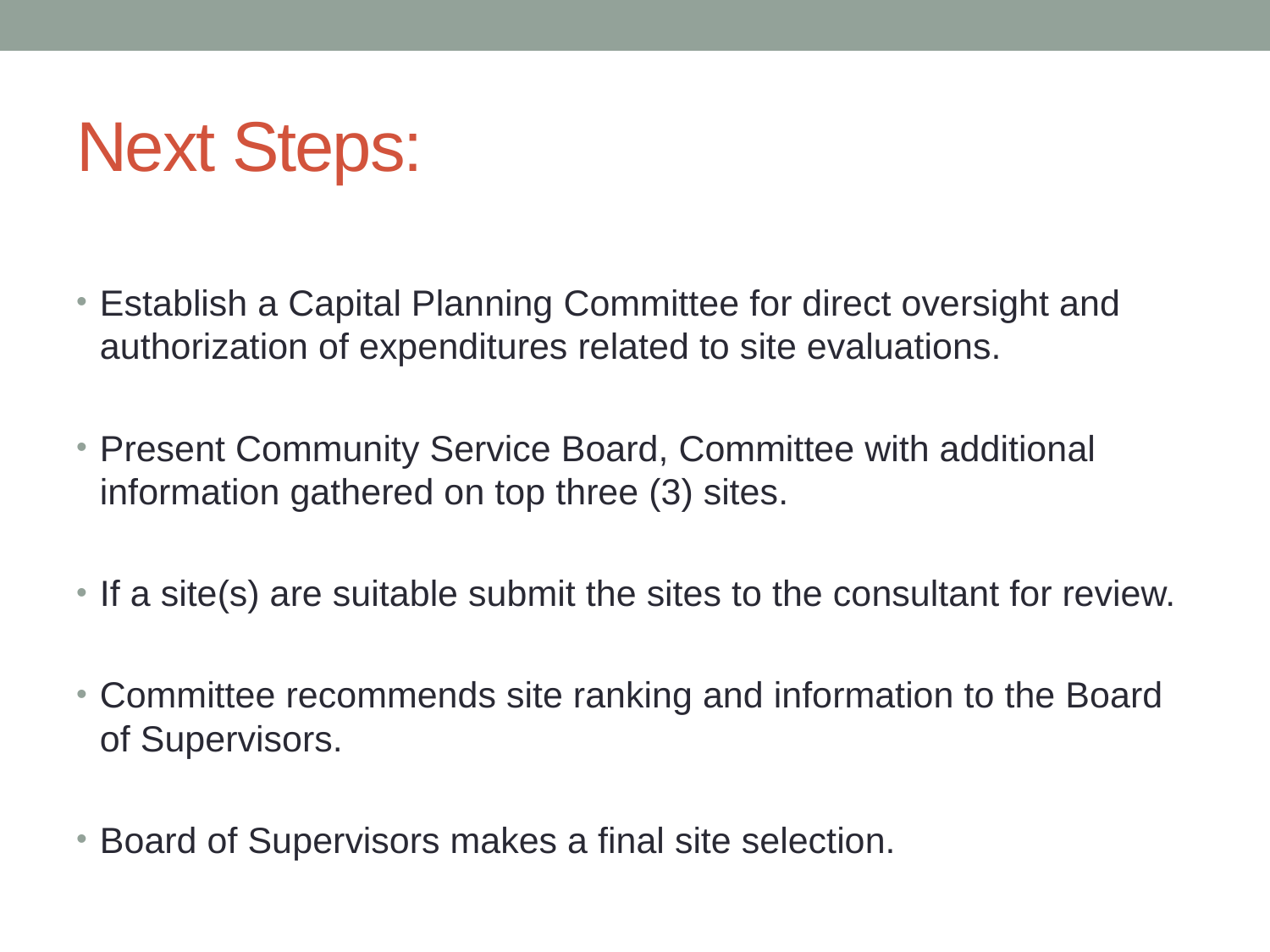

# Next Steps:

Establish a Capital Planning Committee for direct oversight and authorization of expenditures related to site evaluations.

Present Community Service Board, Committee with additional information gathered on top three (3) sites.

If a site(s) are suitable submit the sites to the consultant for review.

Committee recommends site ranking and information to the Board of Supervisors.

Board of Supervisors makes a final site selection.